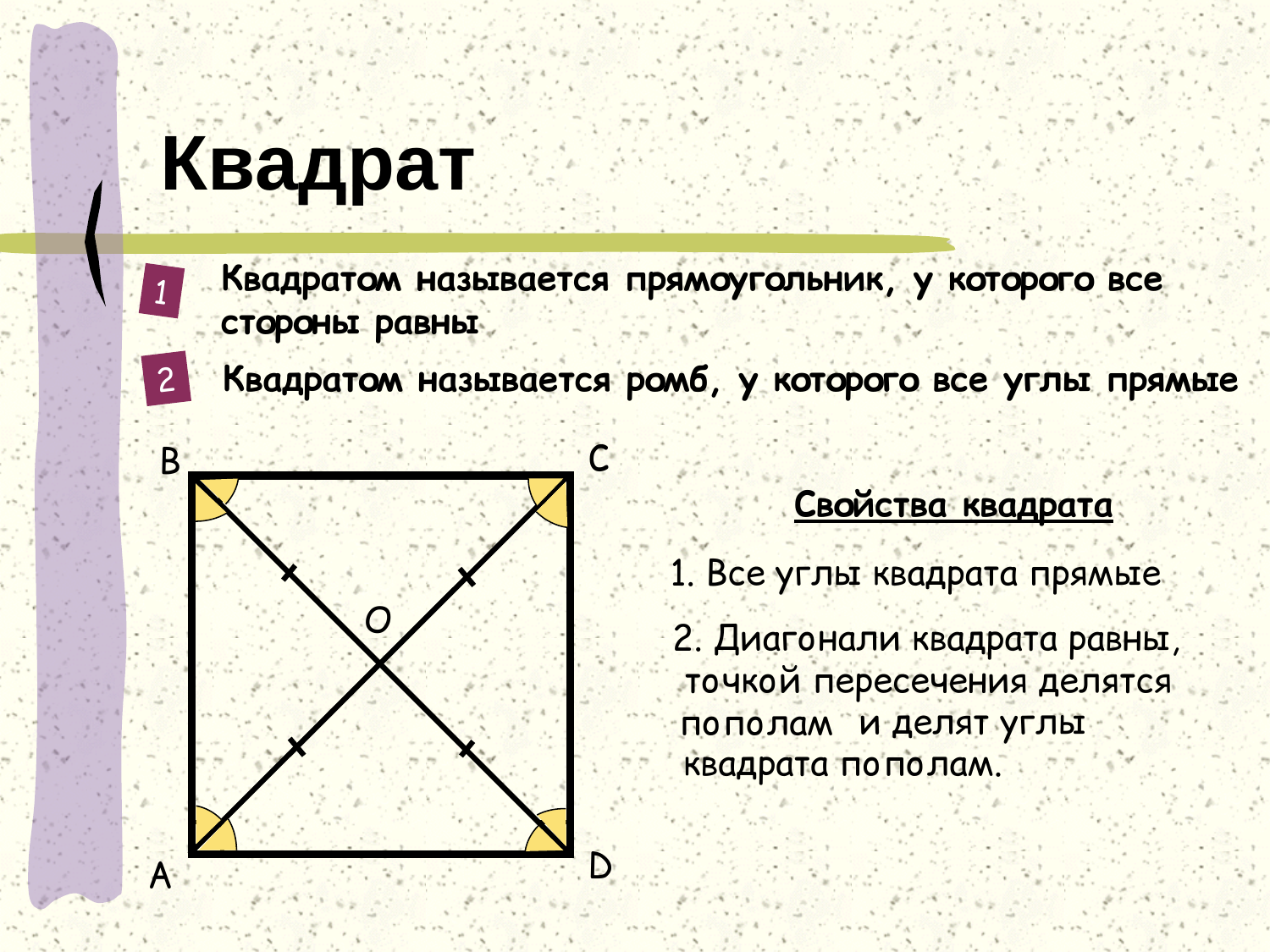

# Квадрат
Квадратом называется прямоугольник, у которого все
стороны равны
1
Квадратом называется ромб, у которого все углы прямые
2
С
В

Свойства квадрата

1. Все углы квадрата прямые

O
2. Диагонали квадрата равны,
точкой пересечения делятся
и делят углы
пополам
квадрата пополам.

D
А